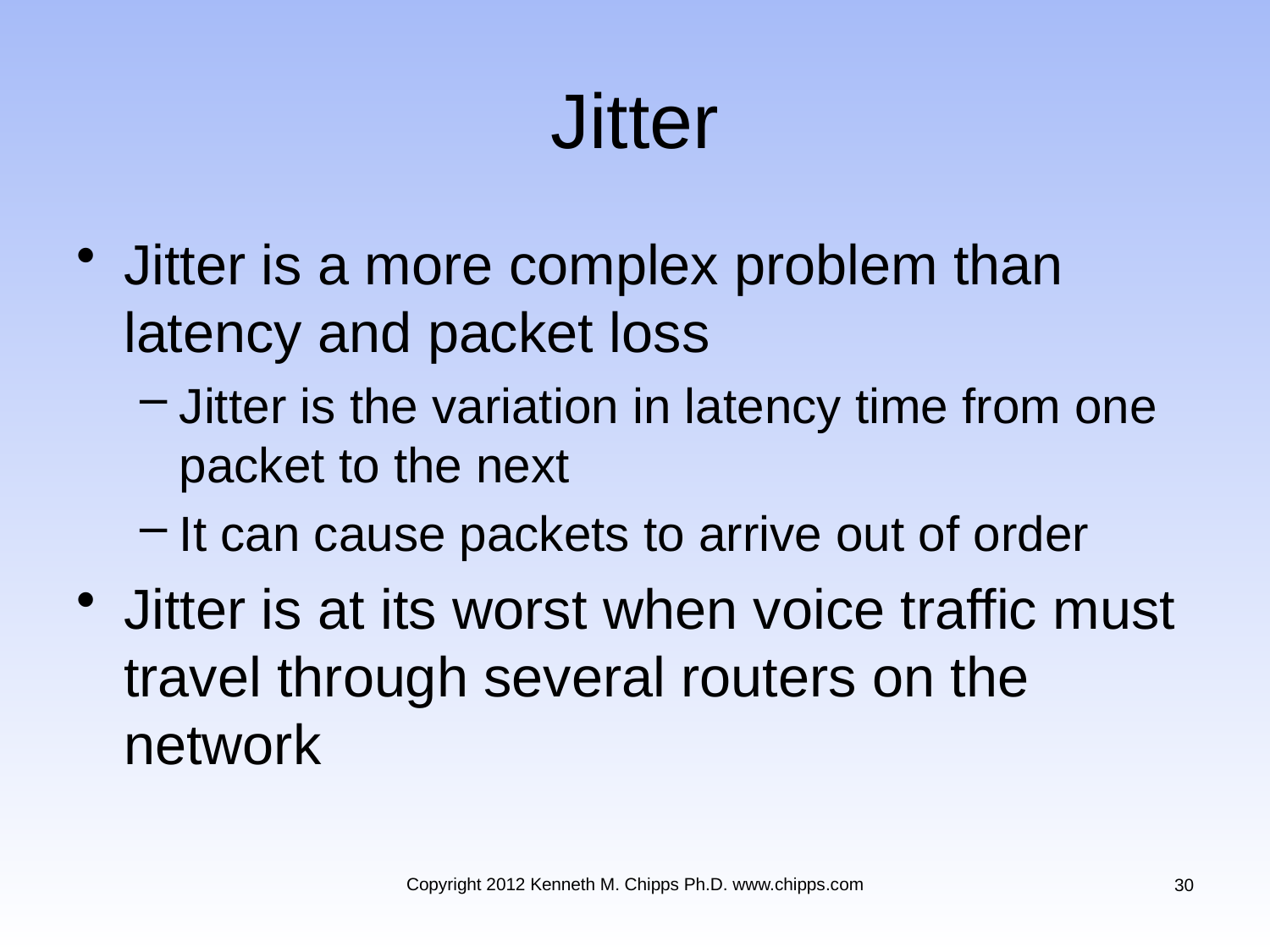

# Jitter
Jitter is a more complex problem than latency and packet loss
Jitter is the variation in latency time from one packet to the next
It can cause packets to arrive out of order
Jitter is at its worst when voice traffic must travel through several routers on the network
Copyright 2012 Kenneth M. Chipps Ph.D. www.chipps.com
30